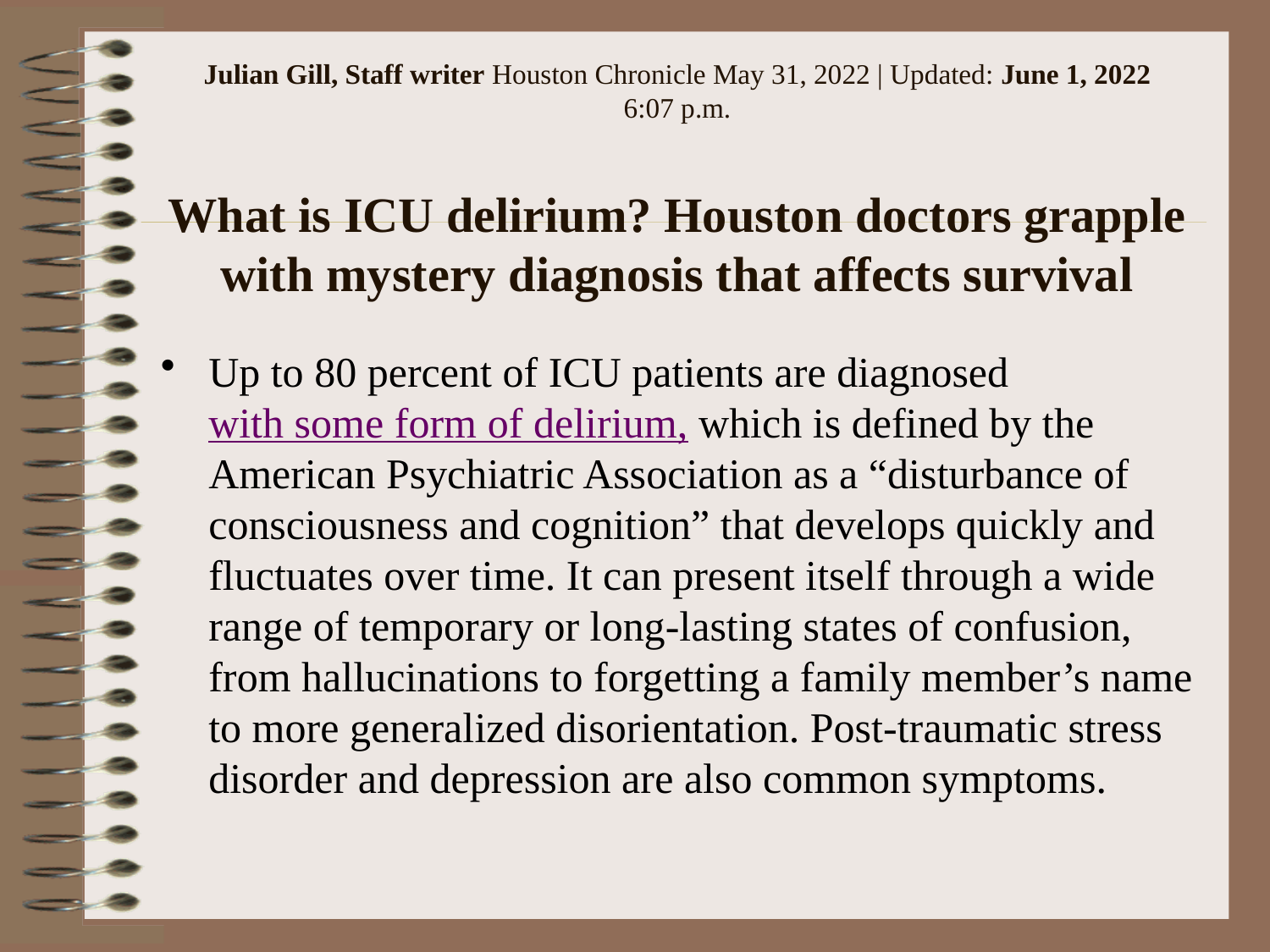

# Julian Gill, Staff writer Houston Chronicle May 31, 2022 | Updated: June 1, 2022 6:07 p.m. What is ICU delirium? Houston doctors grapple with mystery diagnosis that affects survival
Up to 80 percent of ICU patients are diagnosed with some form of delirium, which is defined by the American Psychiatric Association as a “disturbance of consciousness and cognition” that develops quickly and fluctuates over time. It can present itself through a wide range of temporary or long-lasting states of confusion, from hallucinations to forgetting a family member’s name to more generalized disorientation. Post-traumatic stress disorder and depression are also common symptoms.